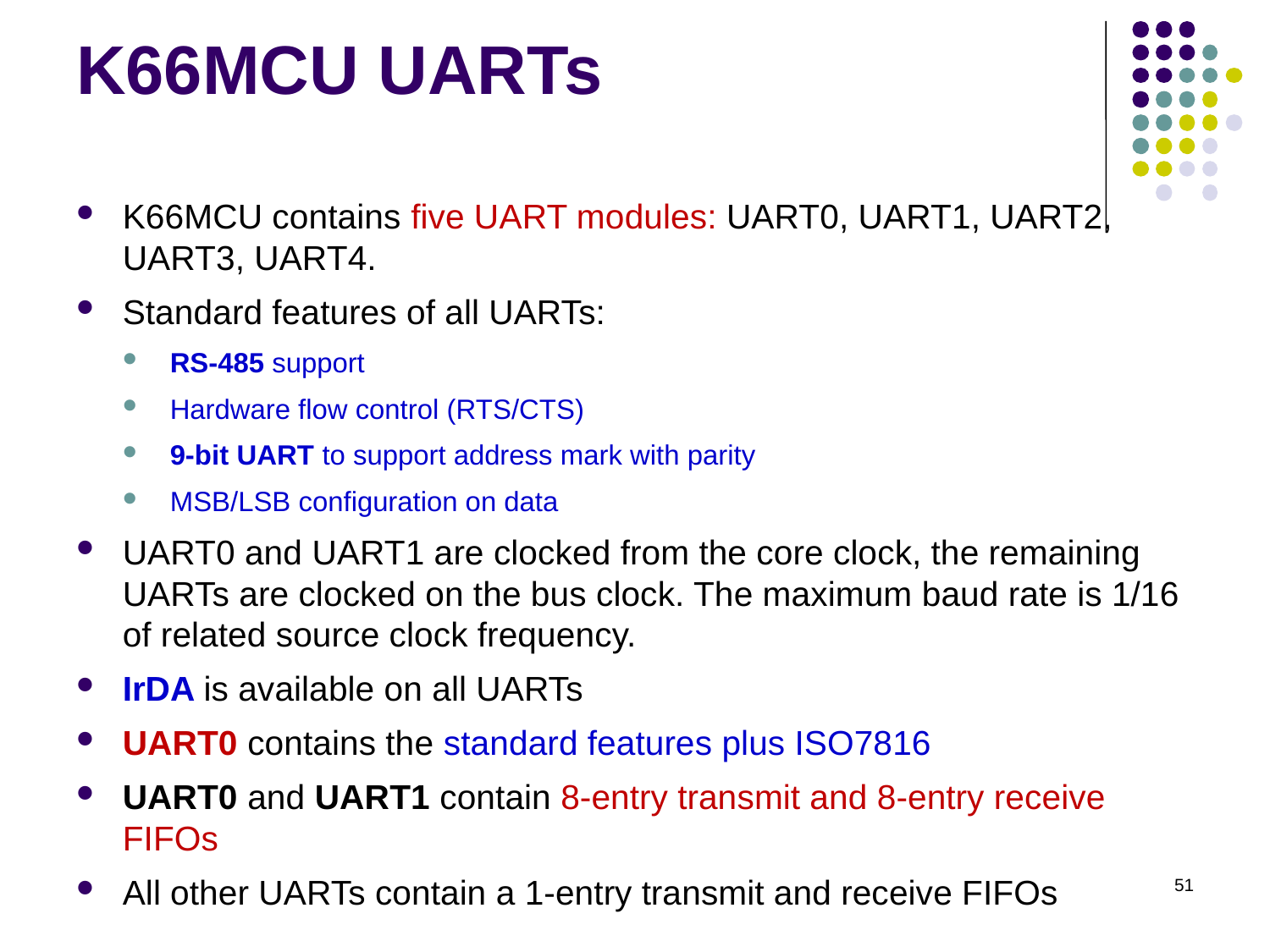

# K66MCU UARTs
K66MCU contains five UART modules: UART0, UART1, UART2, UART3, UART4.
Standard features of all UARTs:
RS-485 support
Hardware flow control (RTS/CTS)
9-bit UART to support address mark with parity
MSB/LSB configuration on data
UART0 and UART1 are clocked from the core clock, the remaining UARTs are clocked on the bus clock. The maximum baud rate is 1/16 of related source clock frequency.
IrDA is available on all UARTs
UART0 contains the standard features plus ISO7816
UART0 and UART1 contain 8-entry transmit and 8-entry receive FIFOs
All other UARTs contain a 1-entry transmit and receive FIFOs
51